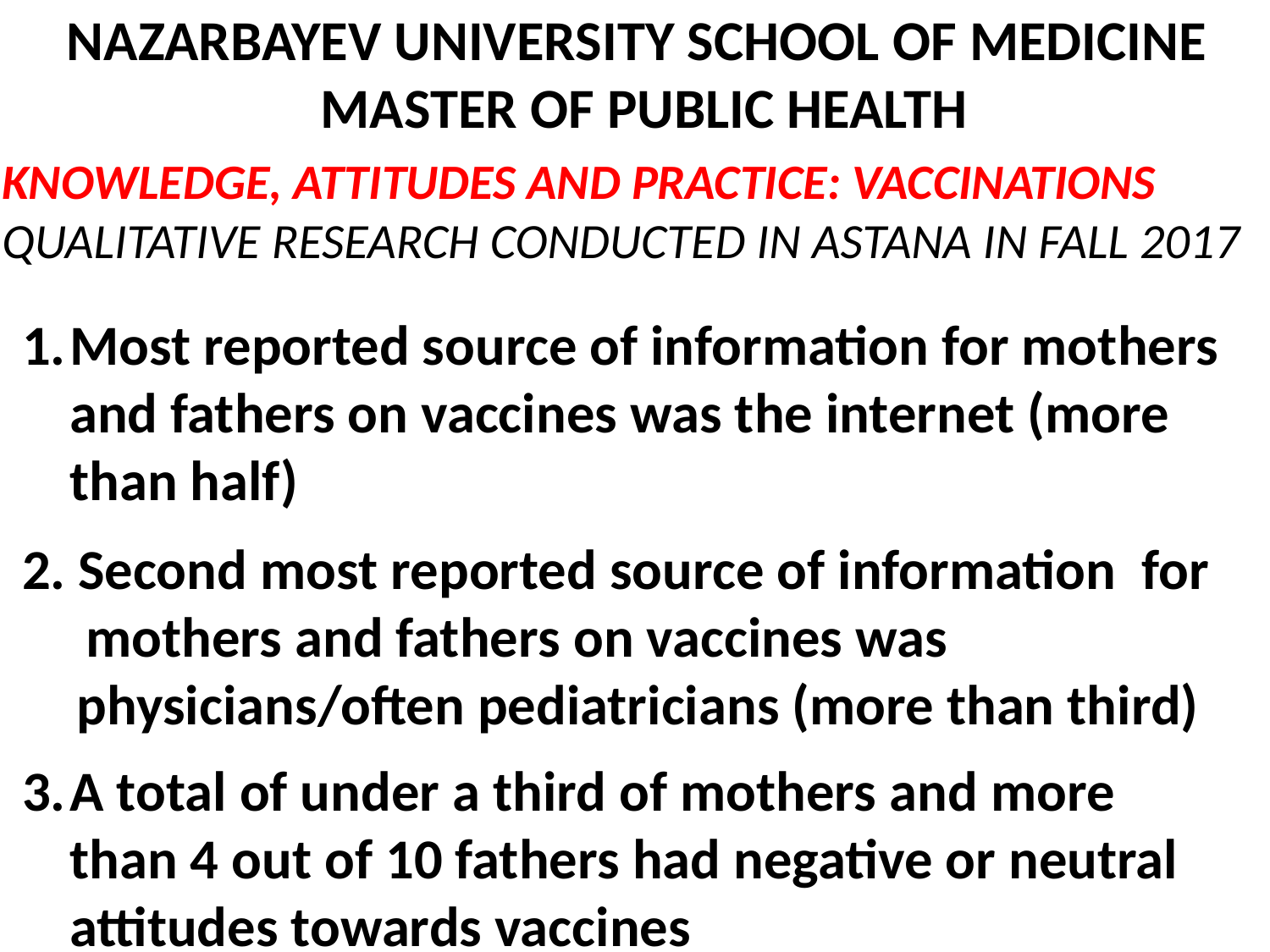

NAZARBAYEV UNIVERSITY SCHOOL OF MEDICINE
		MASTER OF PUBLIC HEALTH

KNOWLEDGE, ATTITUDES AND PRACTICE: VACCINATIONS
QUALITATIVE RESEARCH CONDUCTED IN ASTANA IN FALL 2017

Most reported source of information for mothers and fathers on vaccines was the internet (more than half)

2. Second most reported source of information  for
     mothers and fathers on vaccines was physicians/often pediatricians (more than third)

A total of under a third of mothers and more than 4 out of 10 fathers had negative or neutral attitudes towards vaccines